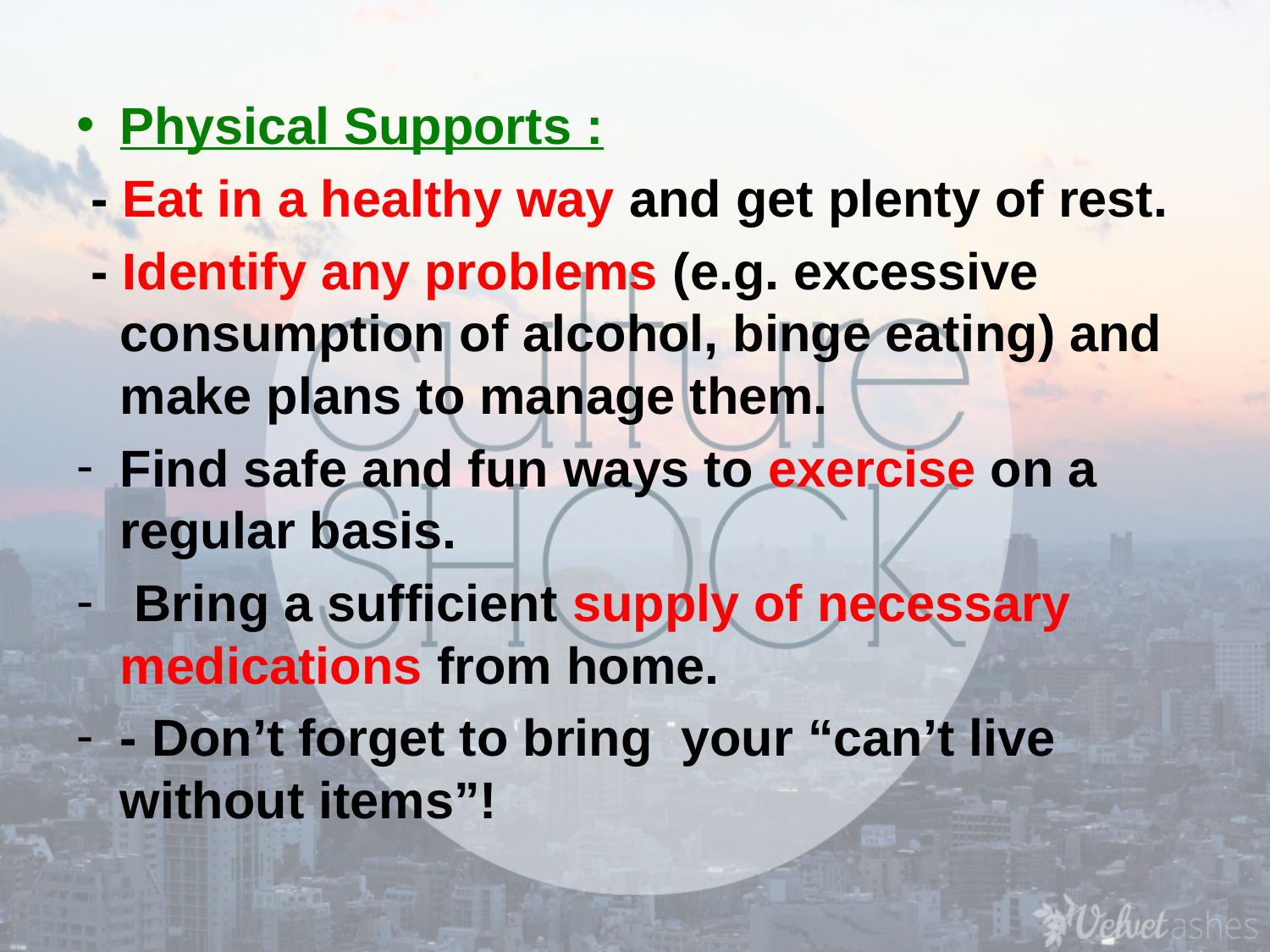

Physical Supports :
 - Eat in a healthy way and get plenty of rest.
 - Identify any problems (e.g. excessive consumption of alcohol, binge eating) and make plans to manage them.
Find safe and fun ways to exercise on a regular basis.
 Bring a sufficient supply of necessary medications from home.
- Don’t forget to bring  your “can’t live without items”!